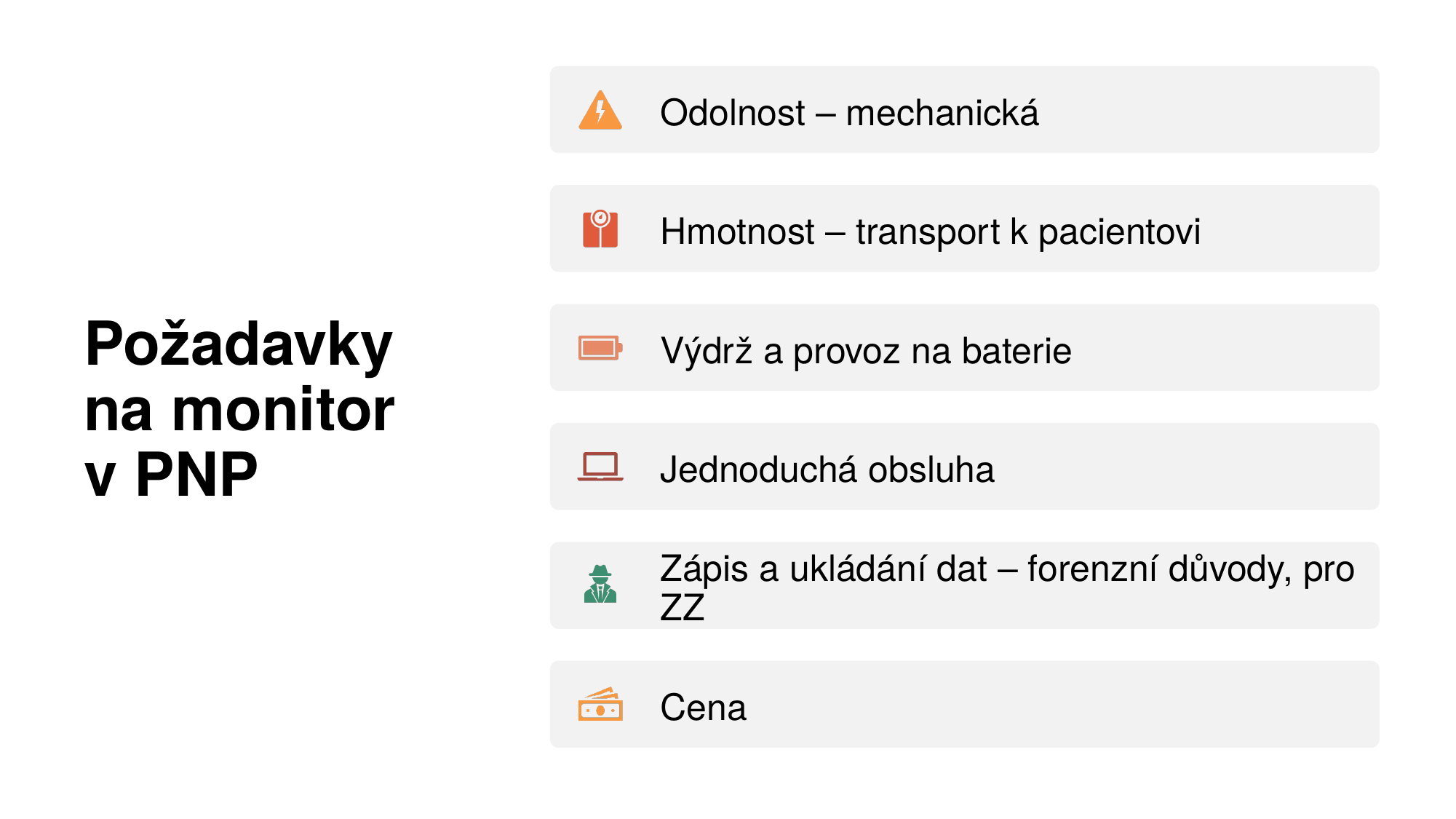

# Požadavky na monitor v PNP
Odolnost – mechanická
Hmotnost – transport k pacientovi
Výdrž a provoz na baterie
Jednoduchá obsluha
Zápis a ukládání dat – forenzní důvody, pro ZZ
Cena